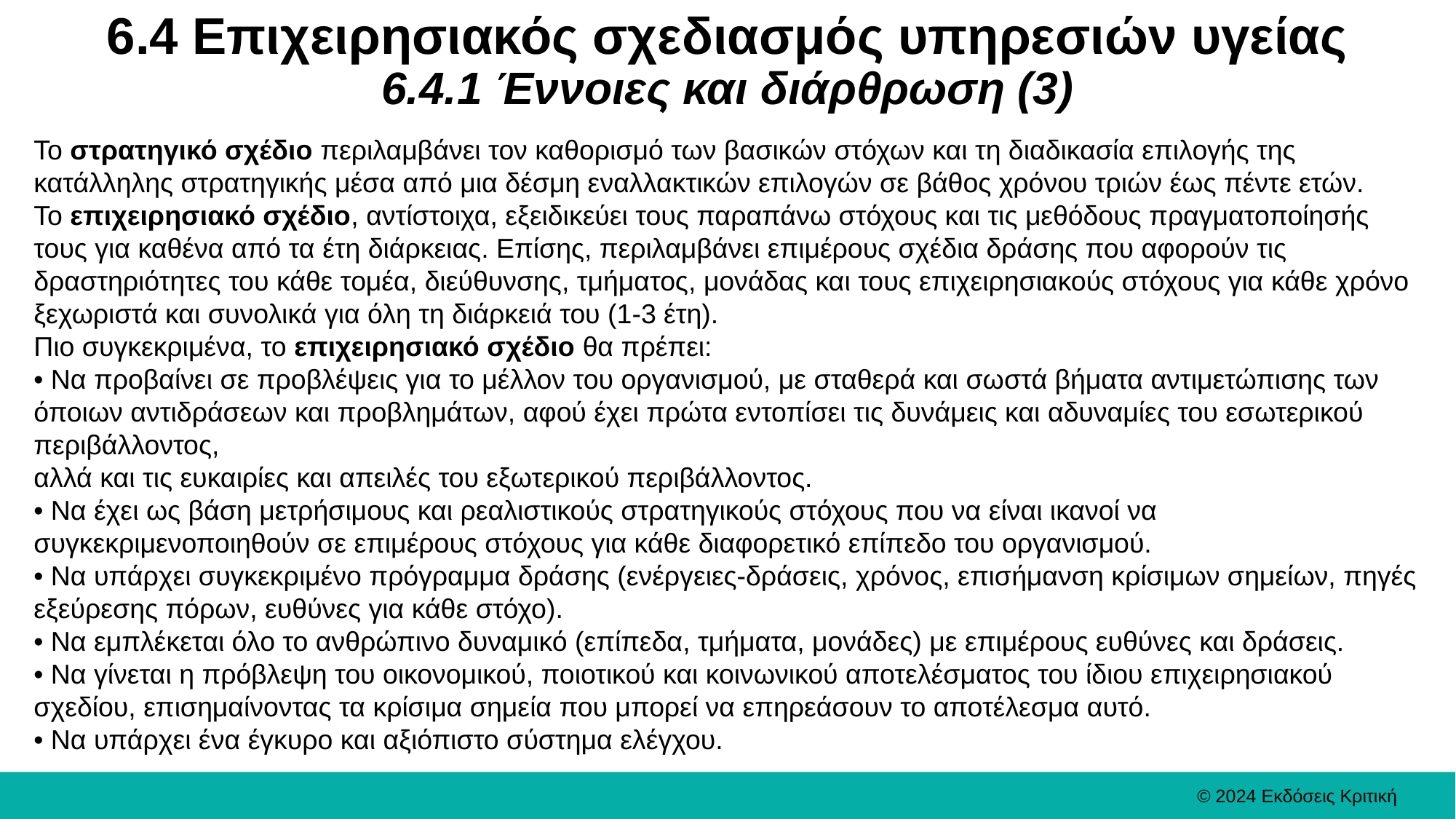

# 6.4 Επιχειρησιακός σχεδιασμός υπηρεσιών υγείας 6.4.1 Έννοιες και διάρθρωση (3)
Το στρατηγικό σχέδιο περιλαμβάνει τον καθορισμό των βασικών στόχων και τη διαδικασία επιλογής της κατάλληλης στρατηγικής μέσα από μια δέσμη εναλλακτικών επιλογών σε βάθος χρόνου τριών έως πέντε ετών.
Το επιχειρησιακό σχέδιο, αντίστοιχα, εξειδικεύει τους παραπάνω στόχους και τις μεθόδους πραγματοποίησής τους για καθένα από τα έτη διάρκειας. Επίσης, περιλαμβάνει επιμέρους σχέδια δράσης που αφορούν τις δραστηριότητες του κάθε τομέα, διεύθυνσης, τμήματος, μονάδας και τους επιχειρησιακούς στόχους για κάθε χρόνο ξεχωριστά και συνολικά για όλη τη διάρκειά του (1-3 έτη).
Πιο συγκεκριμένα, το επιχειρησιακό σχέδιο θα πρέπει:
• Να προβαίνει σε προβλέψεις για το μέλλον του οργανισμού, με σταθερά και σωστά βήματα αντιμετώπισης των όποιων αντιδράσεων και προβλημάτων, αφού έχει πρώτα εντοπίσει τις δυνάμεις και αδυναμίες του εσωτερικού περιβάλλοντος,
αλλά και τις ευκαιρίες και απειλές του εξωτερικού περιβάλλοντος.
• Να έχει ως βάση μετρήσιμους και ρεαλιστικούς στρατηγικούς στόχους που να είναι ικανοί να συγκεκριμενοποιηθούν σε επιμέρους στόχους για κάθε διαφορετικό επίπεδο του οργανισμού.
• Να υπάρχει συγκεκριμένο πρόγραμμα δράσης (ενέργειες-δράσεις, χρόνος, επισήμανση κρίσιμων σημείων, πηγές εξεύρεσης πόρων, ευθύνες για κάθε στόχο).
• Να εμπλέκεται όλο το ανθρώπινο δυναμικό (επίπεδα, τμήματα, μονάδες) με επιμέρους ευθύνες και δράσεις.
• Να γίνεται η πρόβλεψη του οικονομικού, ποιοτικού και κοινωνικού αποτελέσματος του ίδιου επιχειρησιακού σχεδίου, επισημαίνοντας τα κρίσιμα σημεία που μπορεί να επηρεάσουν το αποτέλεσμα αυτό.
• Να υπάρχει ένα έγκυρο και αξιόπιστο σύστημα ελέγχου.

© 2024 Εκδόσεις Κριτική